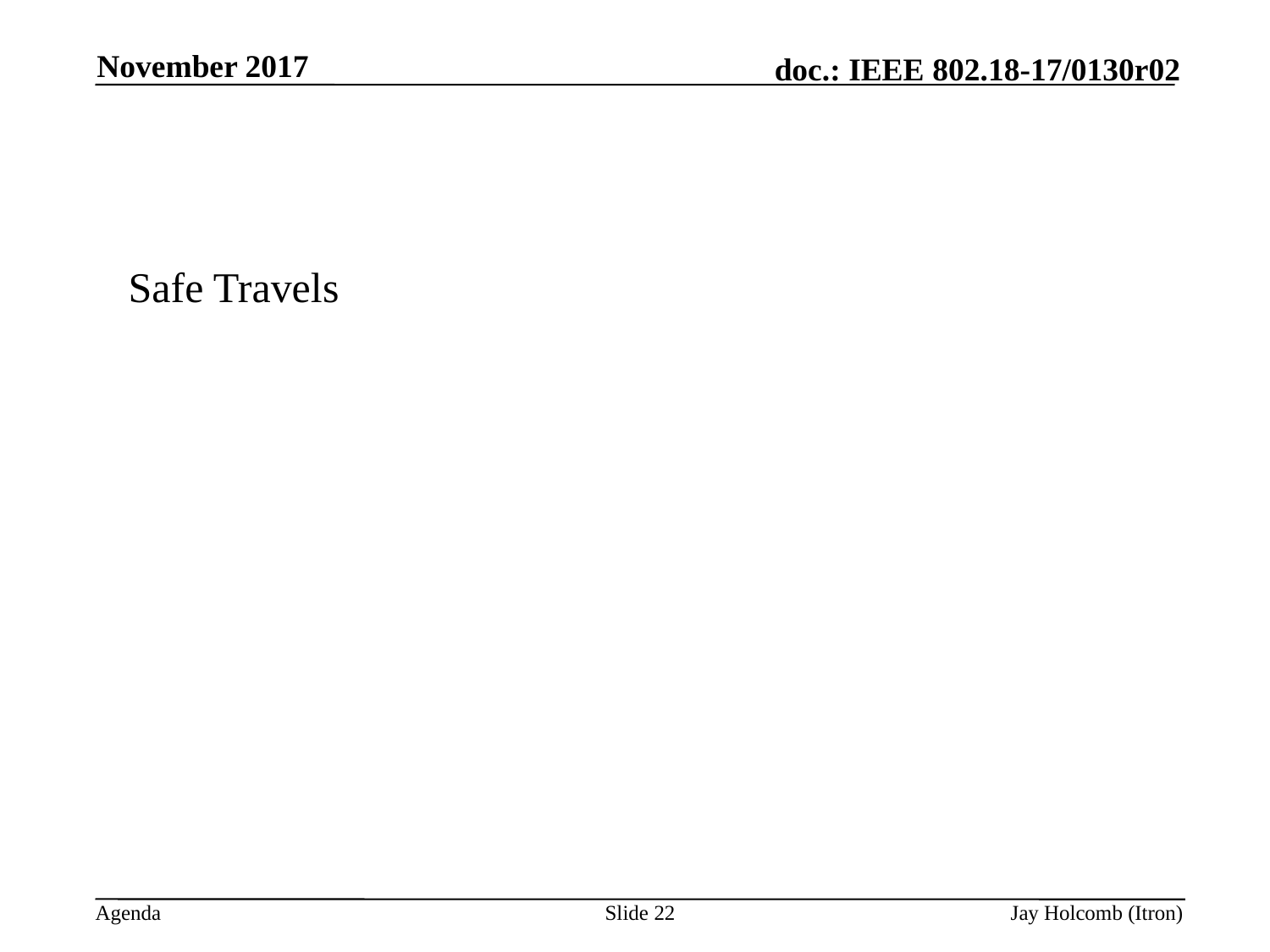

November 2017
Safe Travels
Slide 22
Jay Holcomb (Itron)